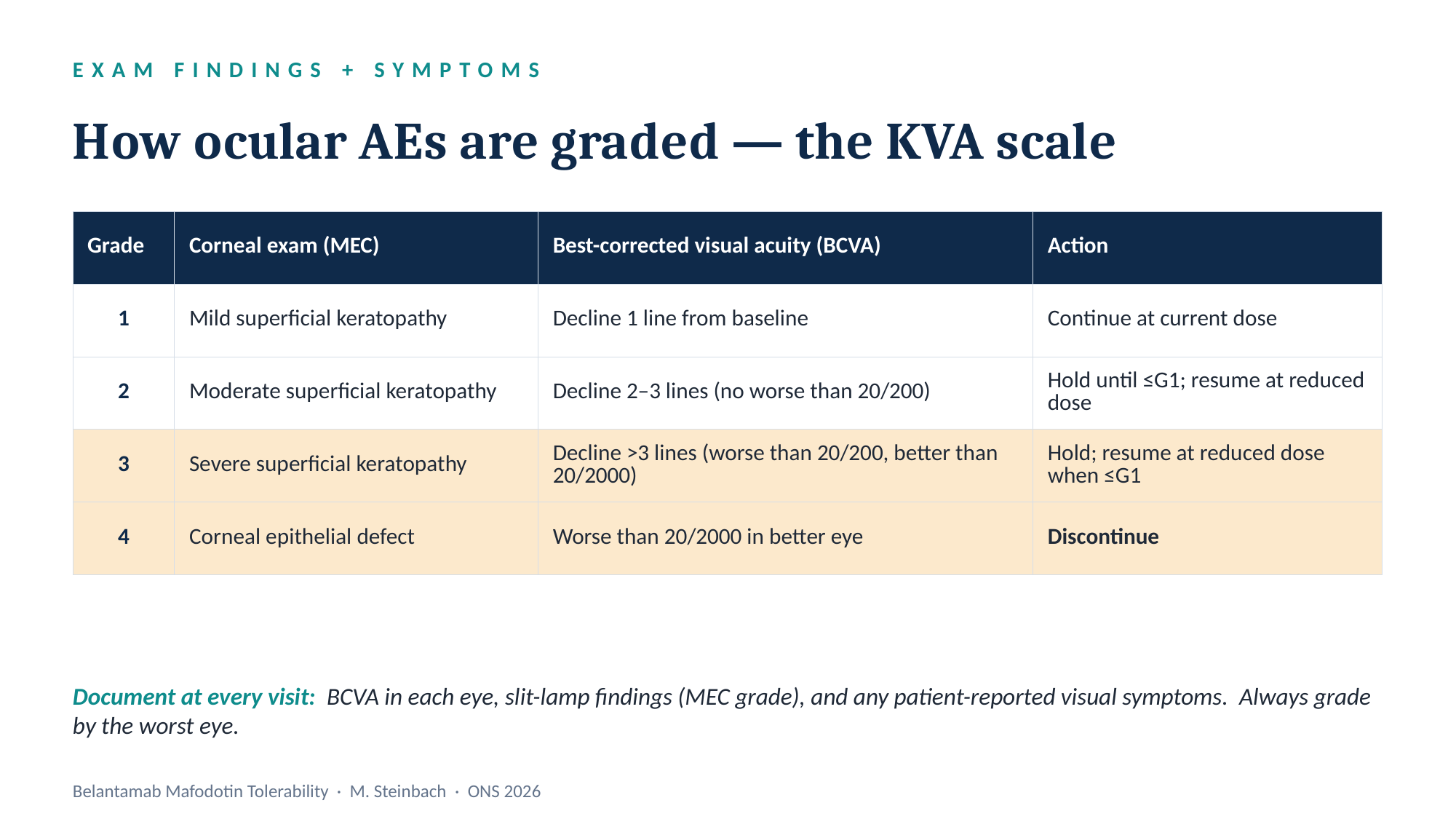

EXAM FINDINGS + SYMPTOMS
How ocular AEs are graded — the KVA scale
| Grade | Corneal exam (MEC) | Best-corrected visual acuity (BCVA) | Action |
| --- | --- | --- | --- |
| 1 | Mild superficial keratopathy | Decline 1 line from baseline | Continue at current dose |
| 2 | Moderate superficial keratopathy | Decline 2–3 lines (no worse than 20/200) | Hold until ≤G1; resume at reduced dose |
| 3 | Severe superficial keratopathy | Decline >3 lines (worse than 20/200, better than 20/2000) | Hold; resume at reduced dose when ≤G1 |
| 4 | Corneal epithelial defect | Worse than 20/2000 in better eye | Discontinue |
Document at every visit:  BCVA in each eye, slit-lamp findings (MEC grade), and any patient-reported visual symptoms.  Always grade by the worst eye.
Belantamab Mafodotin Tolerability  ·  M. Steinbach  ·  ONS 2026